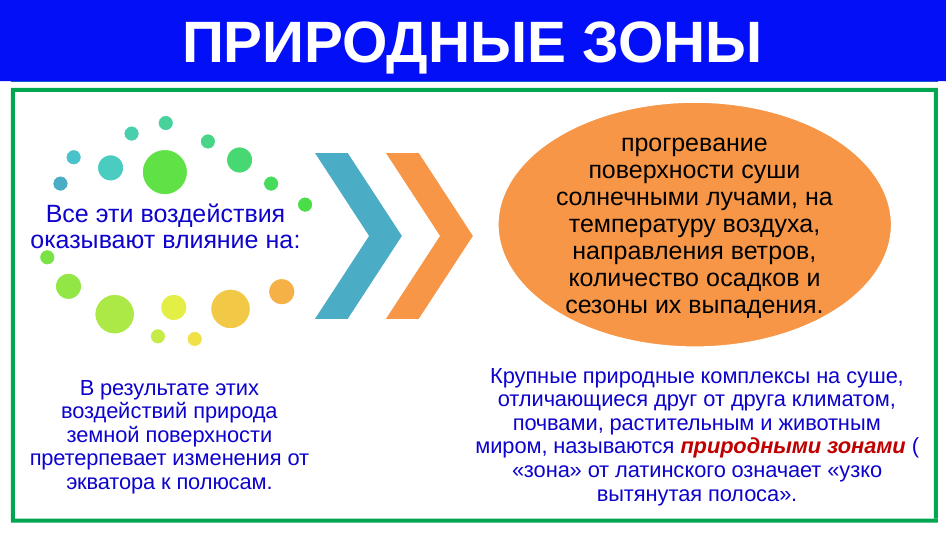

ПРИРОДНЫЕ ЗОНЫ
Все эти воздействия оказывают влияние на:
В результате этих воздействий природа земной поверхности претерпевает изменения от экватора к полюсам.
прогревание поверхности суши солнечными лучами, на температуру воздуха, направления ветров, количество осадков и сезоны их выпадения.
Крупные природные комплексы на суше, отличающиеся друг от друга климатом, почвами, растительным и животным миром, называются природными зонами ( «зона» от латинского означает «узко вытянутая полоса».